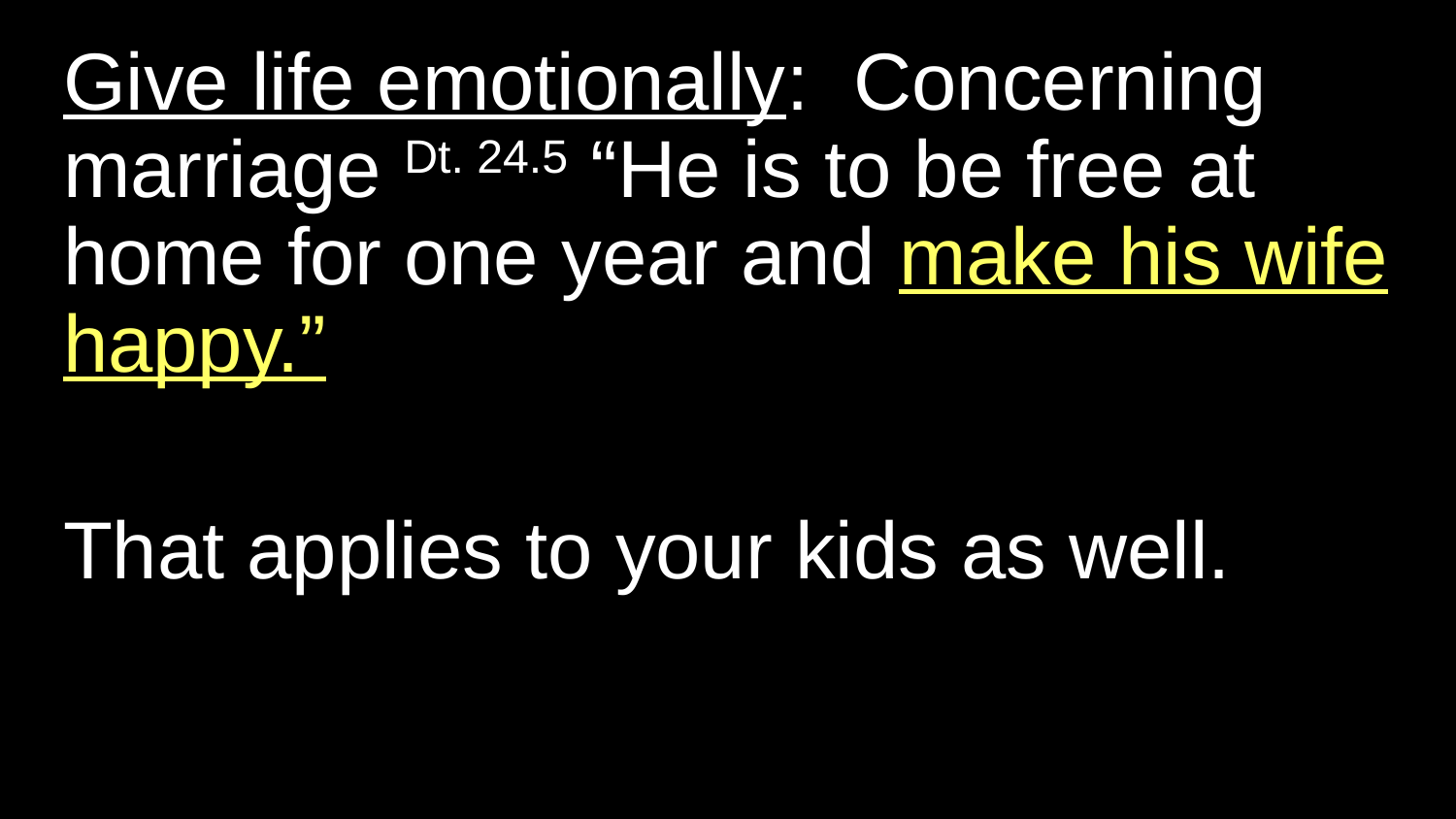

Give life emotionally:  Concerning marriage Dt. 24.5 “He is to be free at home for one year and make his wife happy.”

That applies to your kids as well.